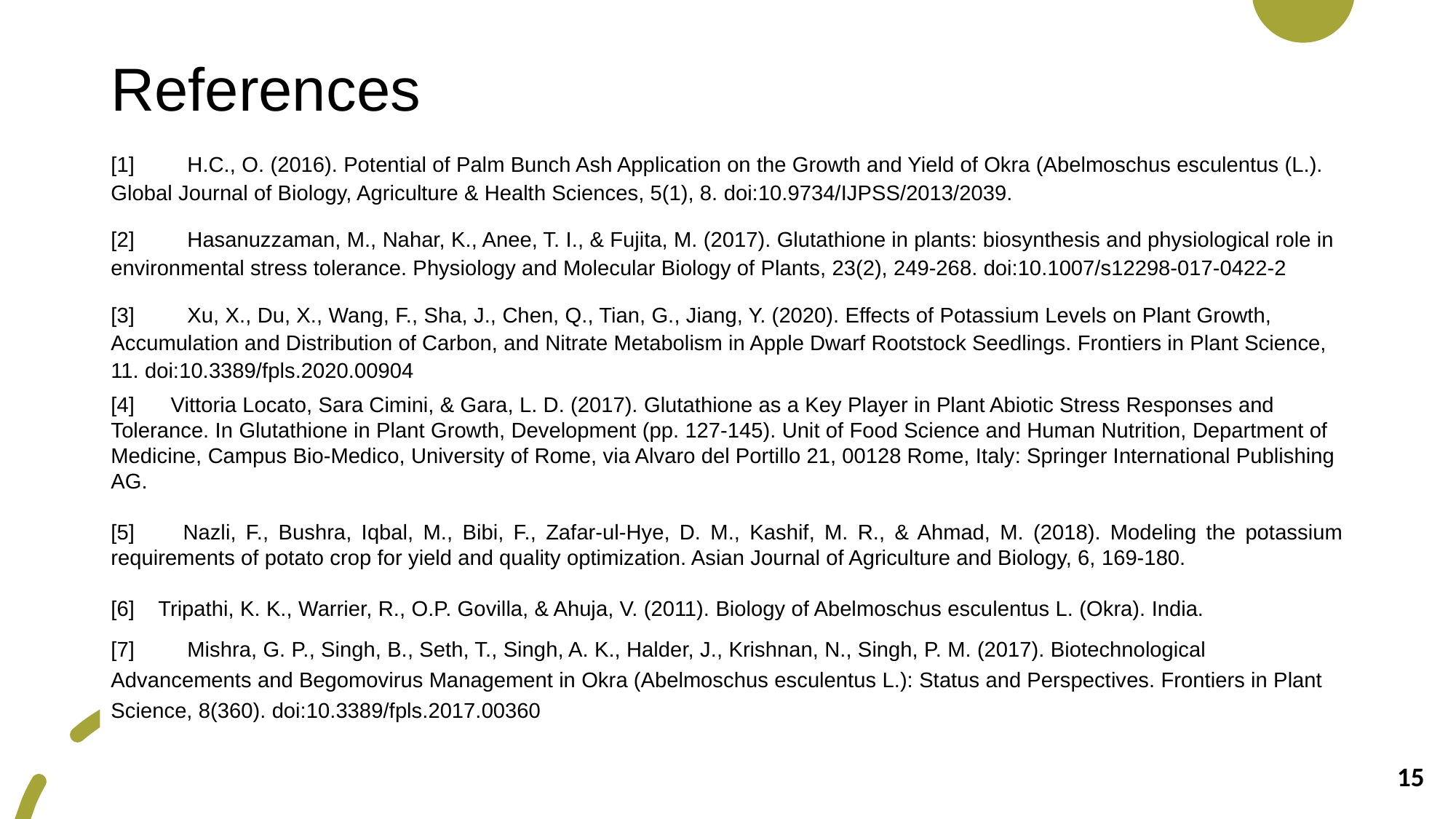

# References
[1]	H.C., O. (2016). Potential of Palm Bunch Ash Application on the Growth and Yield of Okra (Abelmoschus esculentus (L.). Global Journal of Biology, Agriculture & Health Sciences, 5(1), 8. doi:10.9734/IJPSS/2013/2039.
[2] 	Hasanuzzaman, M., Nahar, K., Anee, T. I., & Fujita, M. (2017). Glutathione in plants: biosynthesis and physiological role in environmental stress tolerance. Physiology and Molecular Biology of Plants, 23(2), 249-268. doi:10.1007/s12298-017-0422-2
[3] 	Xu, X., Du, X., Wang, F., Sha, J., Chen, Q., Tian, G., Jiang, Y. (2020). Effects of Potassium Levels on Plant Growth, Accumulation and Distribution of Carbon, and Nitrate Metabolism in Apple Dwarf Rootstock Seedlings. Frontiers in Plant Science, 11. doi:10.3389/fpls.2020.00904
[4]      Vittoria Locato, Sara Cimini, & Gara, L. D. (2017). Glutathione as a Key Player in Plant Abiotic Stress Responses and Tolerance. In Glutathione in Plant Growth, Development (pp. 127-145). Unit of Food Science and Human Nutrition, Department of Medicine, Campus Bio-Medico, University of Rome, via Alvaro del Portillo 21, 00128 Rome, Italy: Springer International Publishing AG.

[5]     Nazli, F., Bushra, Iqbal, M., Bibi, F., Zafar-ul-Hye, D. M., Kashif, M. R., & Ahmad, M. (2018). Modeling the potassium requirements of potato crop for yield and quality optimization. Asian Journal of Agriculture and Biology, 6, 169-180.

[6]    Tripathi, K. K., Warrier, R., O.P. Govilla, & Ahuja, V. (2011). Biology of Abelmoschus esculentus L. (Okra). India.
[7] 	Mishra, G. P., Singh, B., Seth, T., Singh, A. K., Halder, J., Krishnan, N., Singh, P. M. (2017). Biotechnological Advancements and Begomovirus Management in Okra (Abelmoschus esculentus L.): Status and Perspectives. Frontiers in Plant Science, 8(360). doi:10.3389/fpls.2017.00360

15